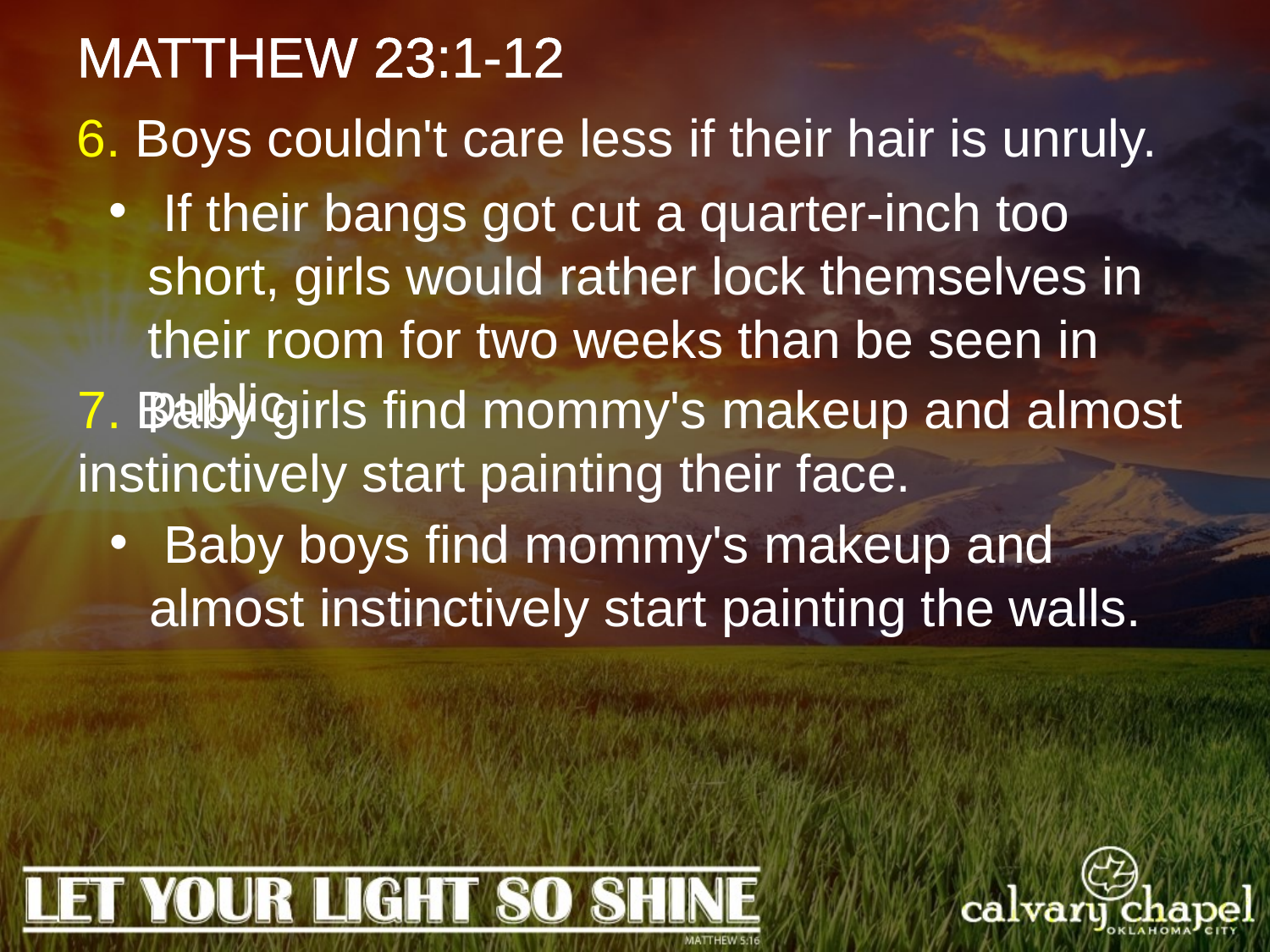

MATTHEW 23:1-12
6. Boys couldn't care less if their hair is unruly.
 If their bangs got cut a quarter-inch too short, girls would rather lock themselves in their room for two weeks than be seen in public.
7. Baby girls find mommy's makeup and almost instinctively start painting their face.
 Baby boys find mommy's makeup and almost instinctively start painting the walls.